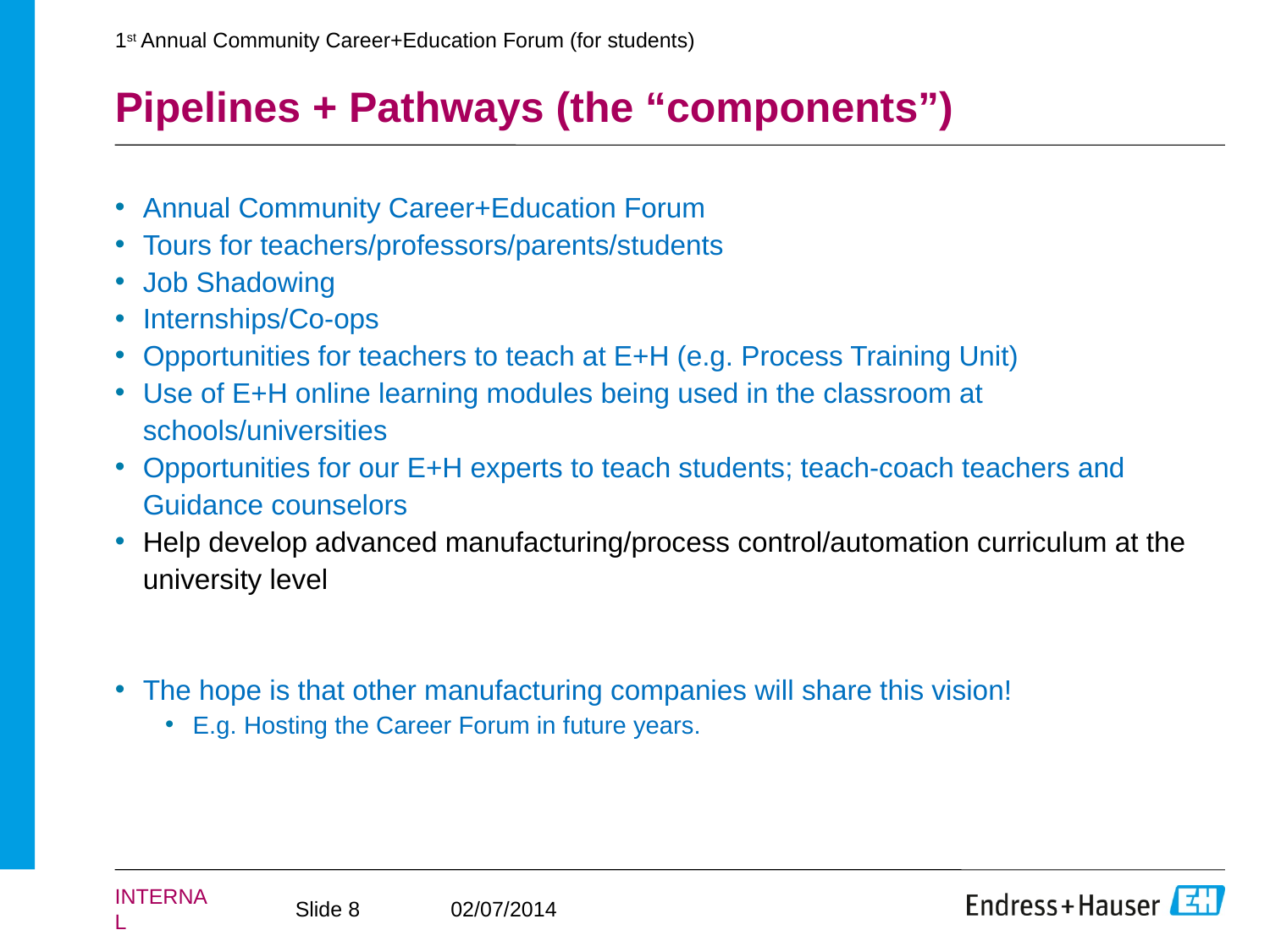

1st Annual Community Career+Education Forum (for students)
# Pipelines + Pathways (the “components”)
Annual Community Career+Education Forum
Tours for teachers/professors/parents/students
Job Shadowing
Internships/Co-ops
Opportunities for teachers to teach at E+H (e.g. Process Training Unit)
Use of E+H online learning modules being used in the classroom at schools/universities
Opportunities for our E+H experts to teach students; teach-coach teachers and Guidance counselors
Help develop advanced manufacturing/process control/automation curriculum at the university level

The hope is that other manufacturing companies will share this vision!
E.g. Hosting the Career Forum in future years.

Slide 8